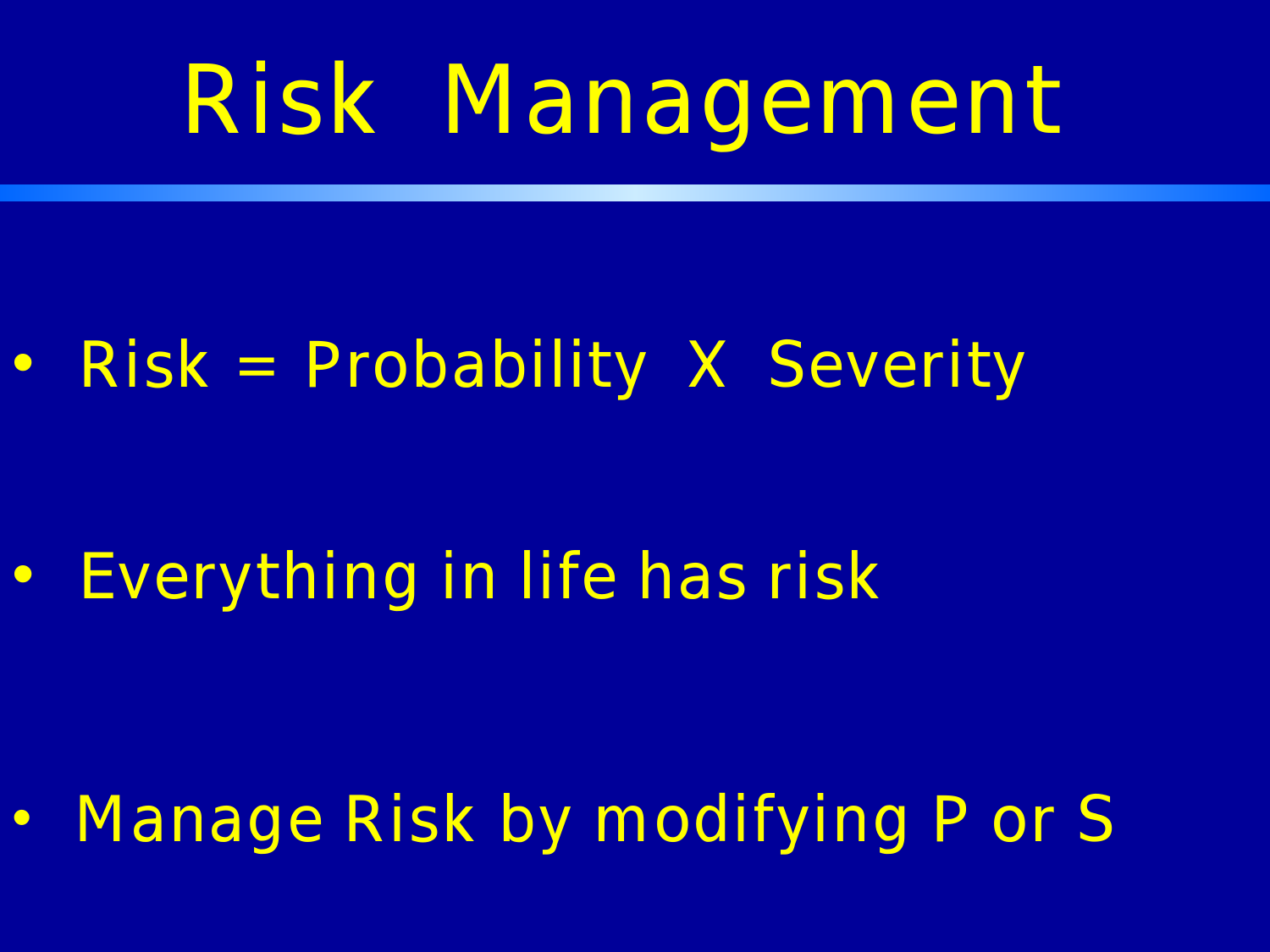

Risk  Management

  Risk = Probability  X  Severity
  Everything in life has risk
  Manage Risk by modifying P or S